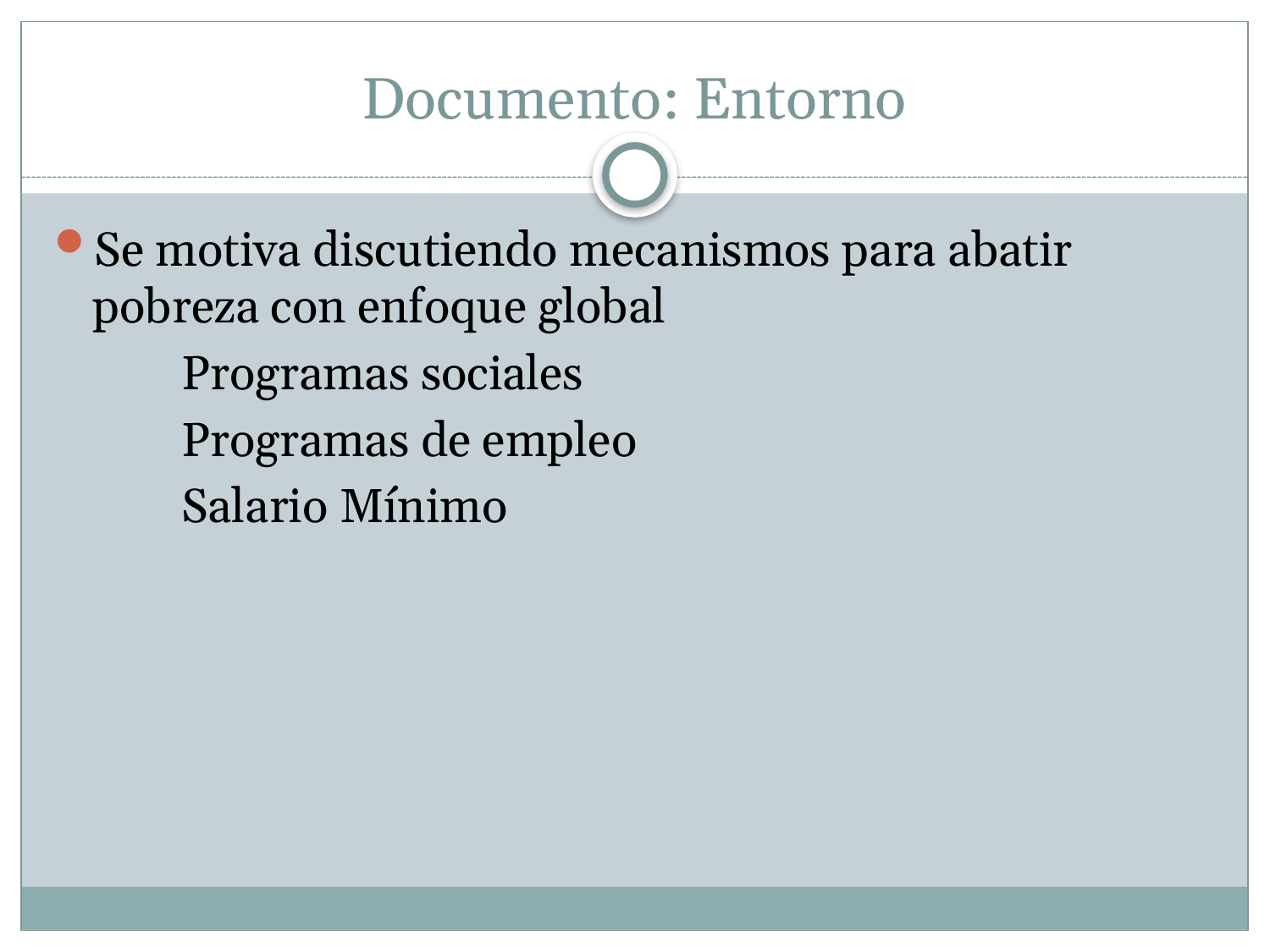

# Documento: Entorno
Se motiva discutiendo mecanismos para abatir pobreza con enfoque global
	Programas sociales
	Programas de empleo
	Salario Mínimo